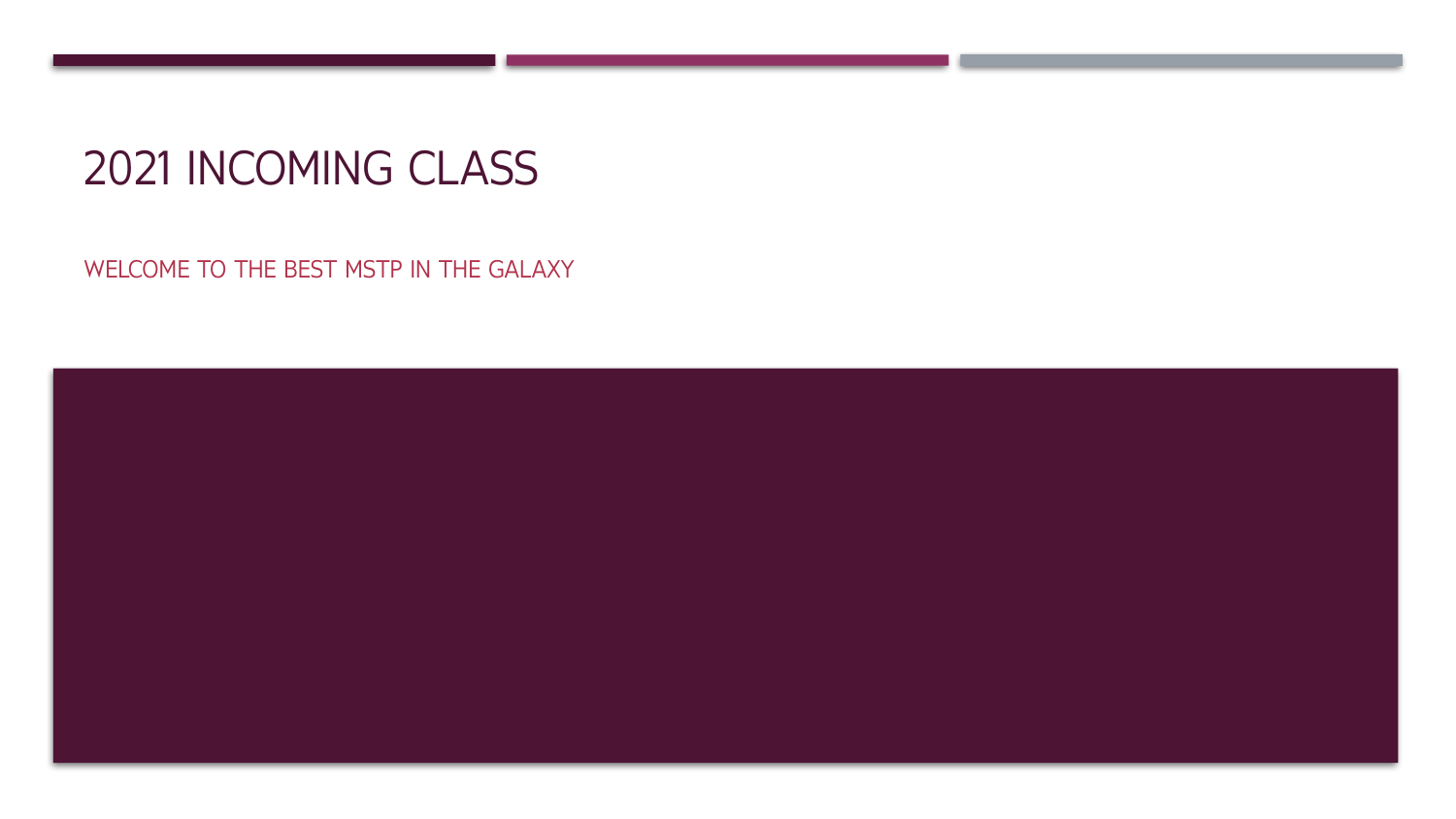

# 2021 Incoming class Welcome to tHE BEST mstp in the galaxy